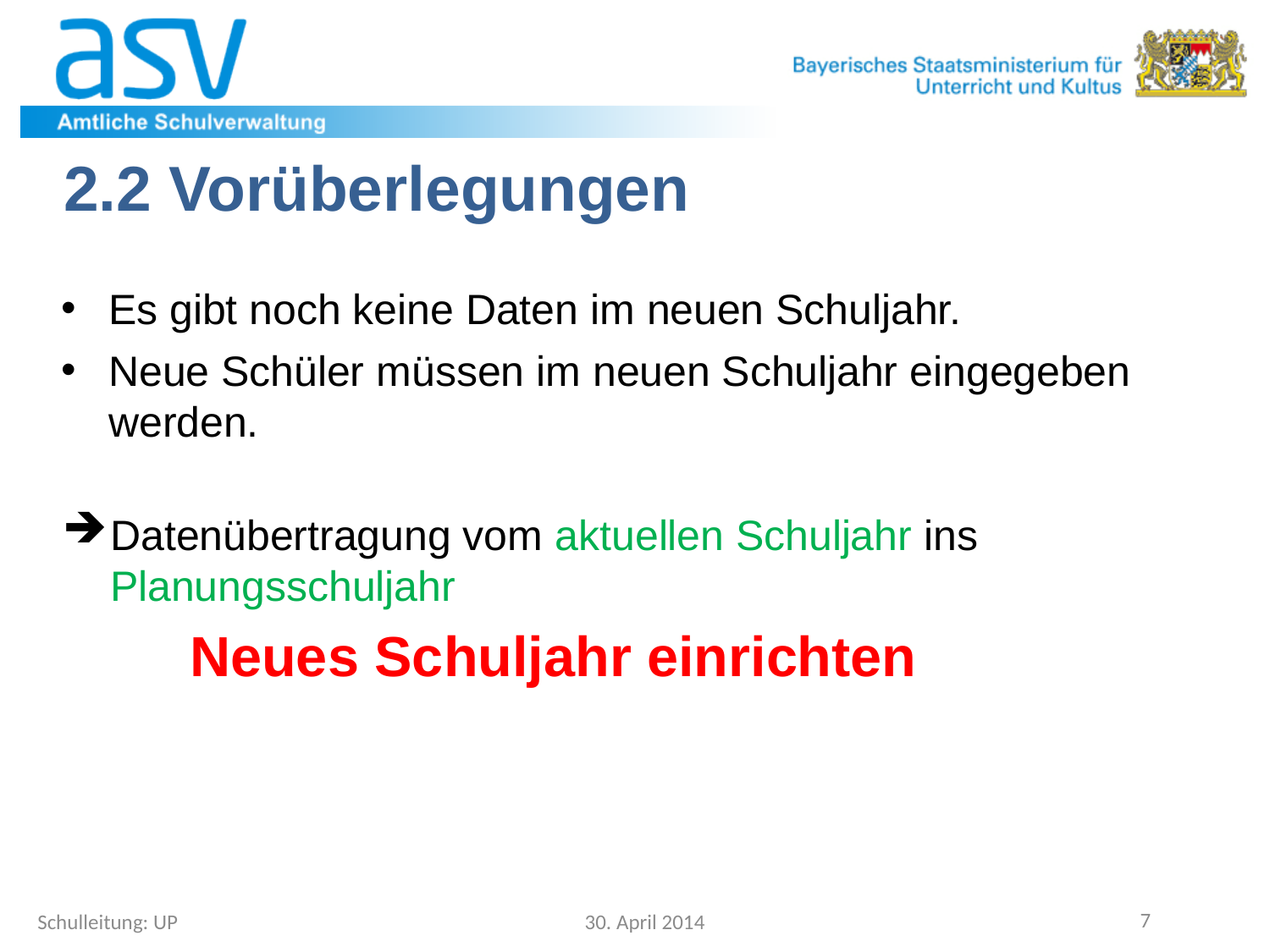

2.2 Vorüberlegungen
Es gibt noch keine Daten im neuen Schuljahr.
Neue Schüler müssen im neuen Schuljahr eingegeben werden.
Datenübertragung vom aktuellen Schuljahr ins Planungsschuljahr
	Neues Schuljahr einrichten
Schulleitung: UP
30. April 2014
7